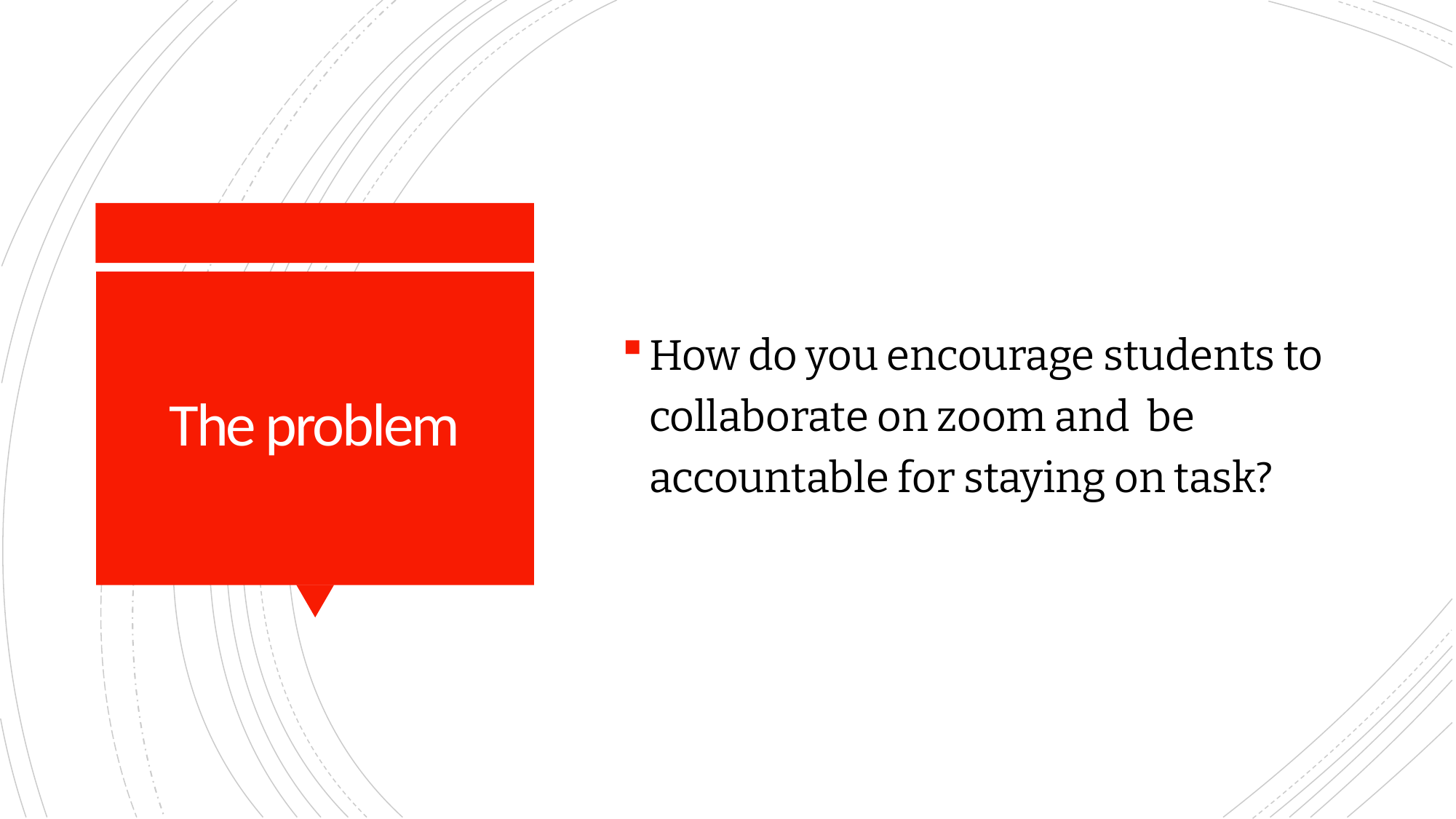

How do you encourage students to collaborate on zoom and  be accountable for staying on task?
# The problem